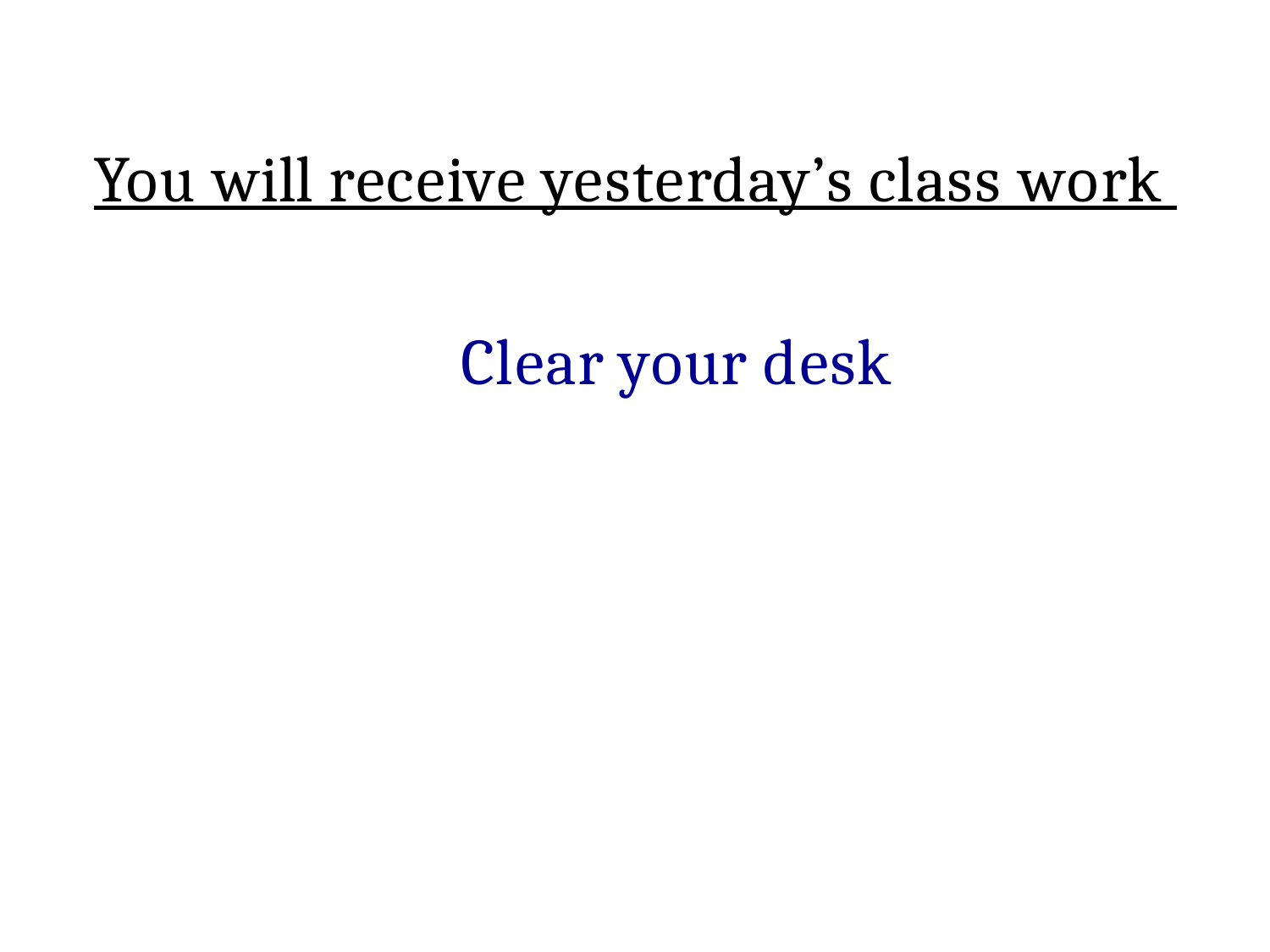

You will receive yesterday’s class work

Clear your desk